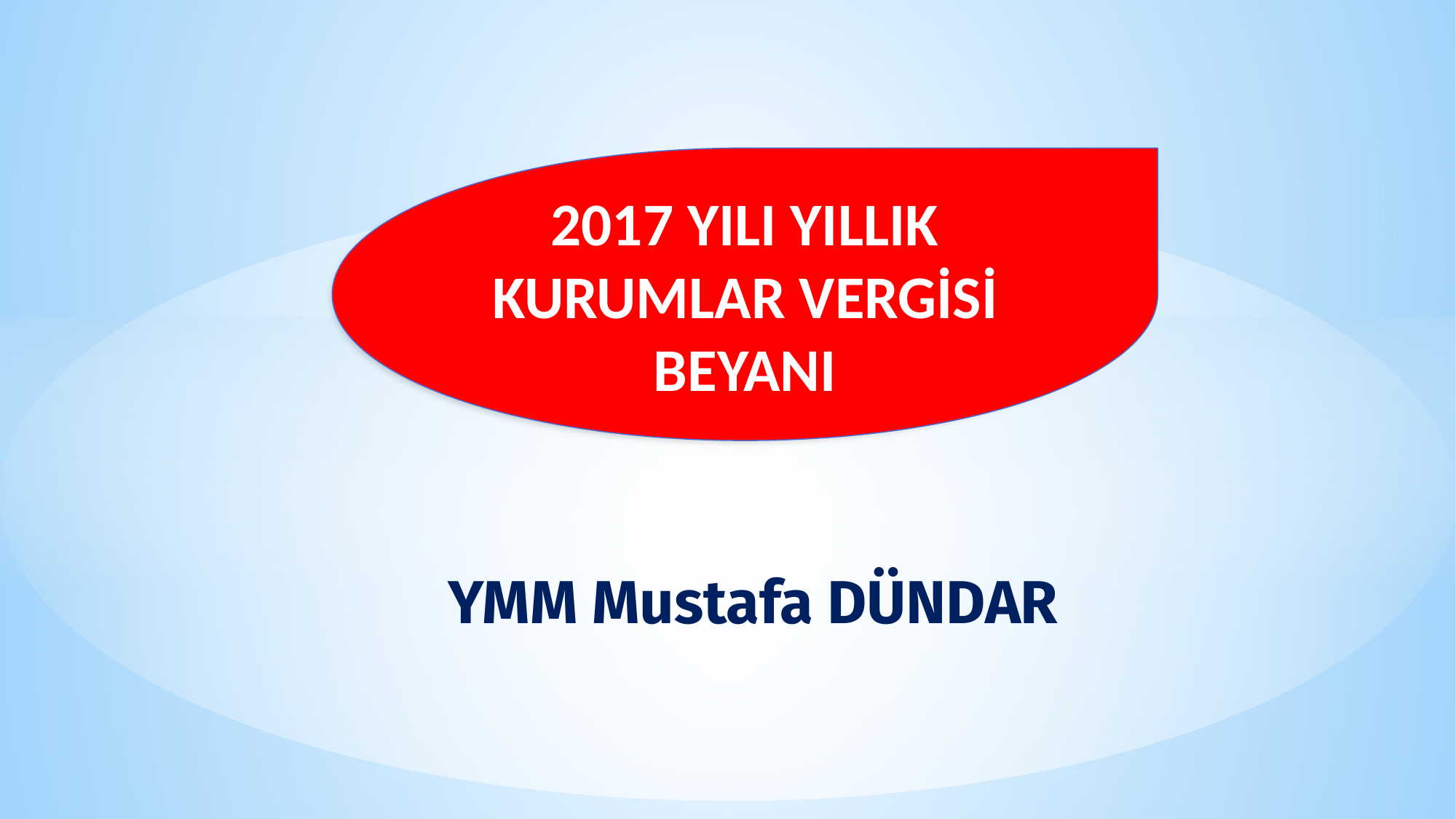

2017 YILI YILLIK KURUMLAR VERGİSİ BEYANI

 YMM Mustafa DÜNDAR